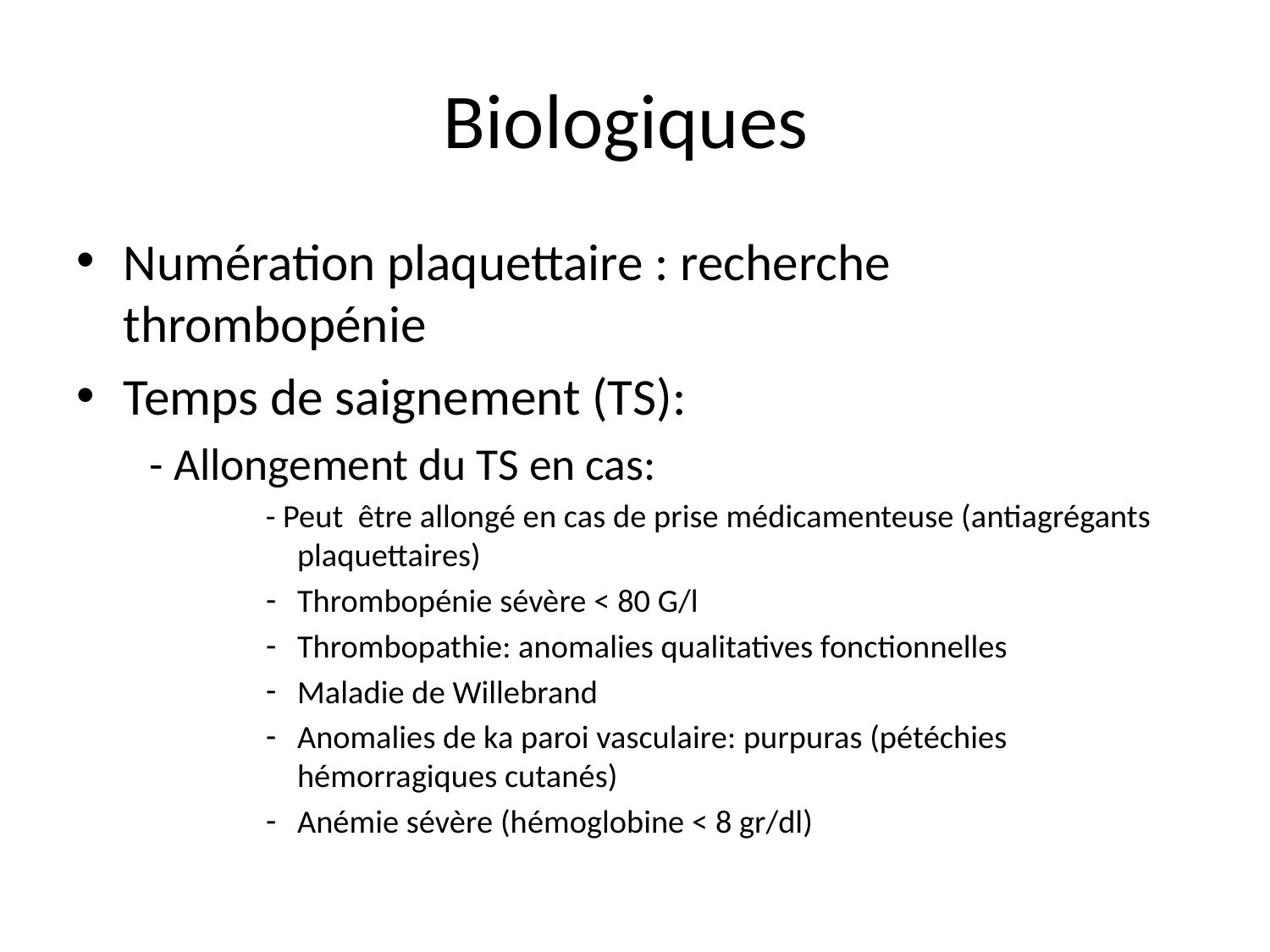

# Biologiques
Numération plaquettaire : recherche  thrombopénie
Temps de saignement (TS):
 - Allongement du TS en cas:
- Peut  être allongé en cas de prise médicamenteuse (antiagrégants plaquettaires)
Thrombopénie sévère < 80 G/l
Thrombopathie: anomalies qualitatives fonctionnelles
Maladie de Willebrand
Anomalies de ka paroi vasculaire: purpuras (pétéchies hémorragiques cutanés)
Anémie sévère (hémoglobine < 8 gr/dl)